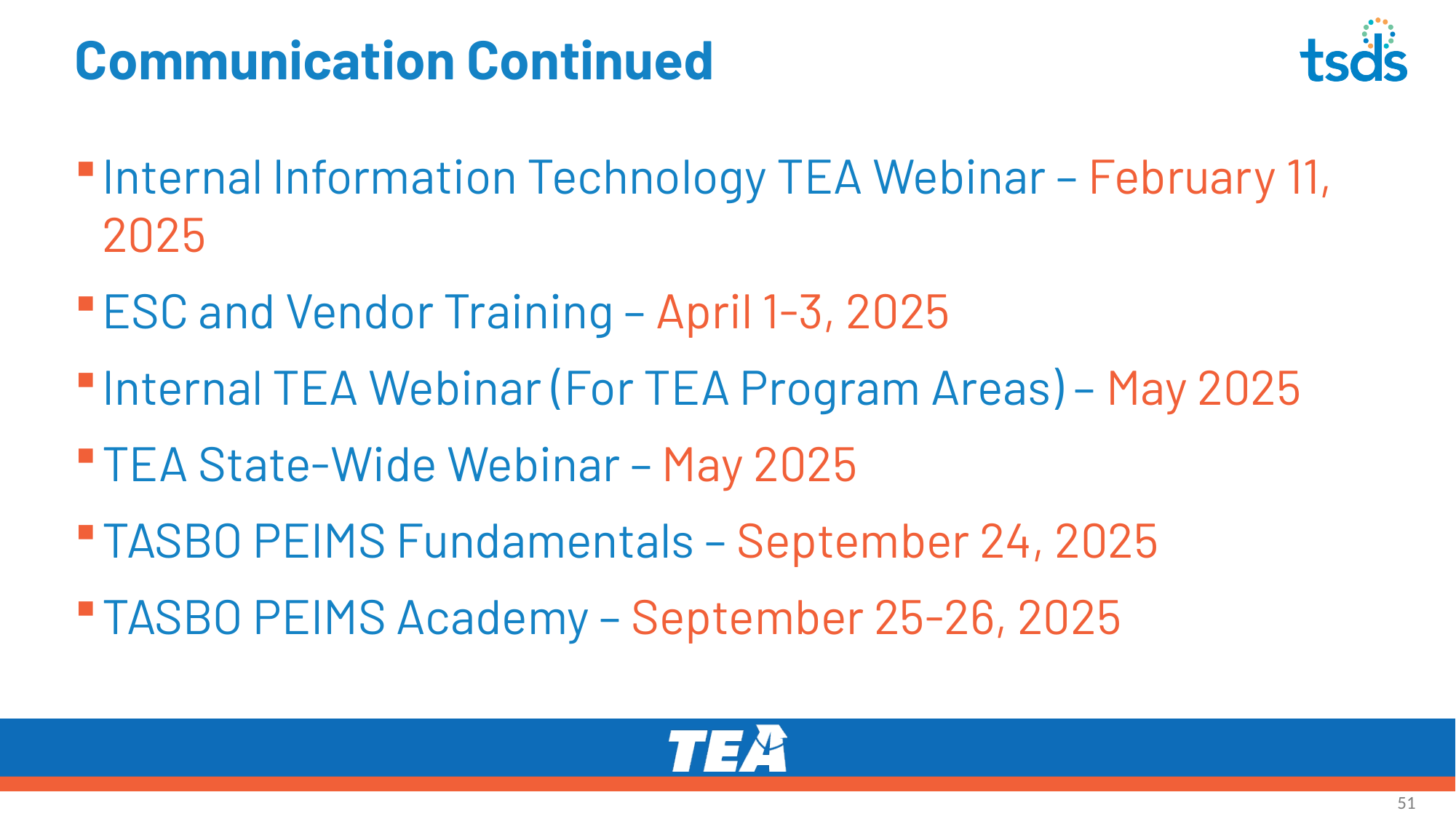

# Communication Continued
Internal Information Technology TEA Webinar – February 11, 2025
ESC and Vendor Training – April 1-3, 2025
Internal TEA Webinar (For TEA Program Areas) – May 2025
TEA State-Wide Webinar – May 2025
TASBO PEIMS Fundamentals – September 24, 2025
TASBO PEIMS Academy – September 25-26, 2025

51